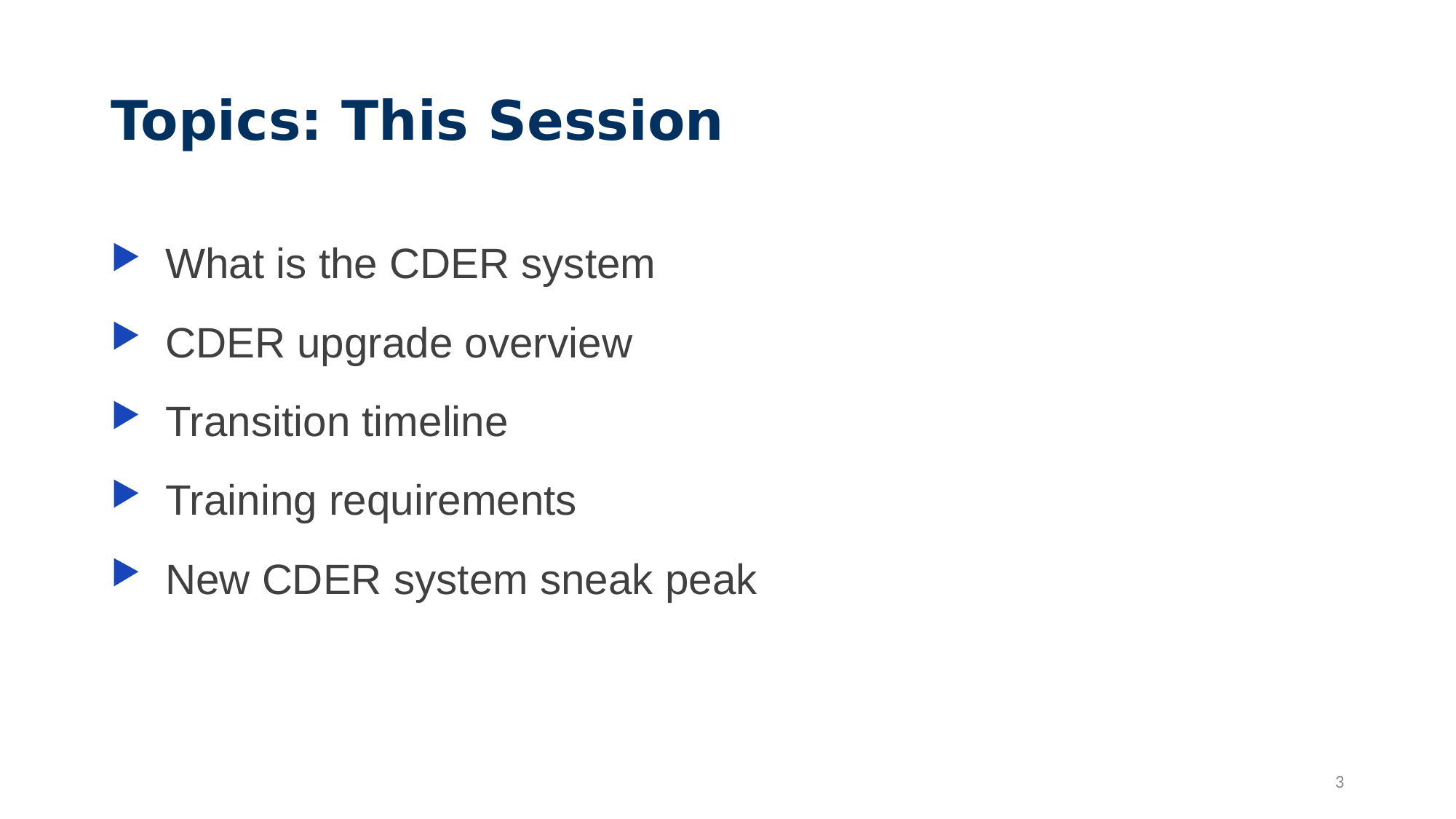

# Topics: This Session
What is the CDER system
CDER upgrade overview
Transition timeline
Training requirements
New CDER system sneak peak
3